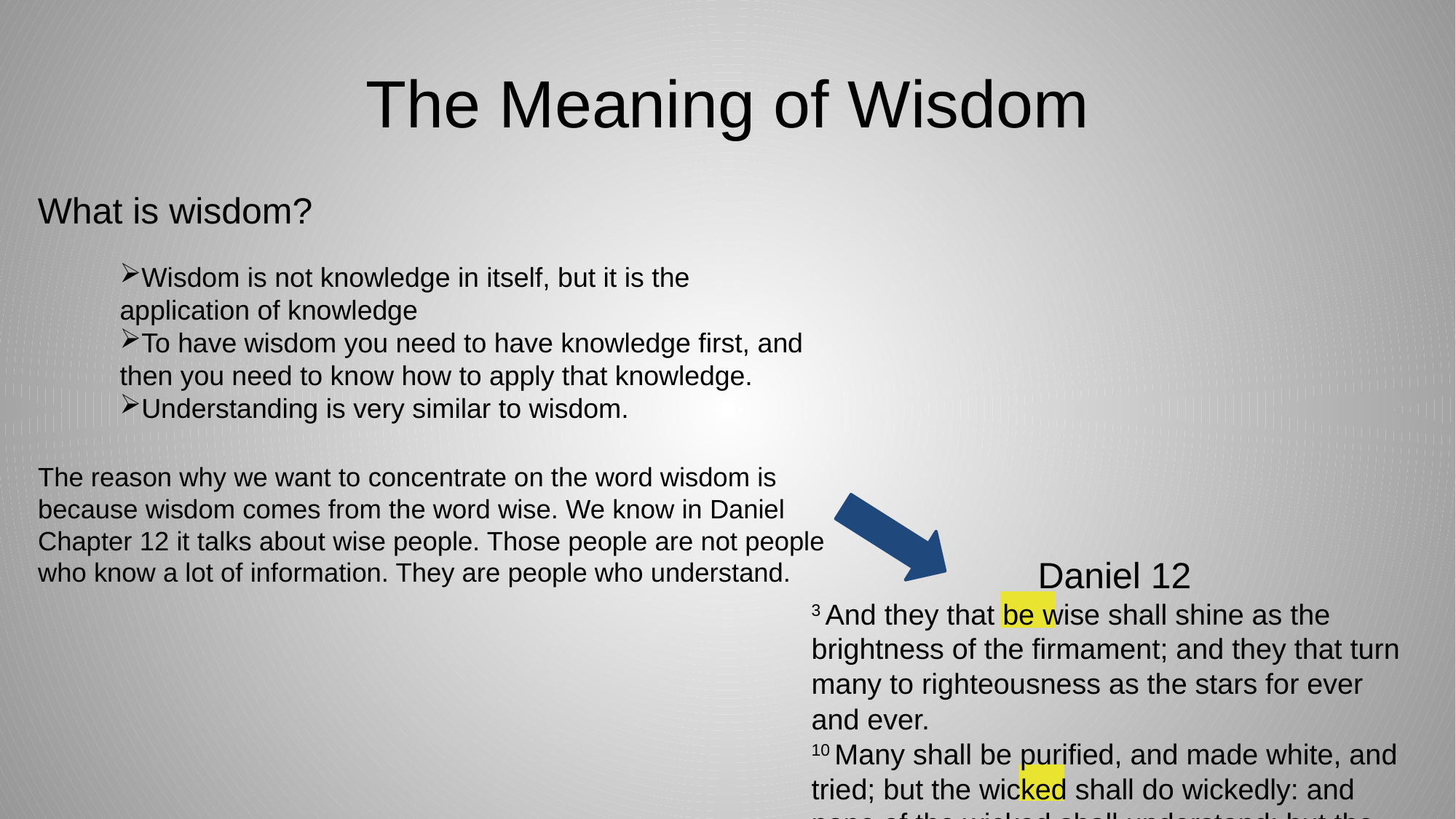

# The Meaning of Wisdom
What is wisdom?

Wisdom is not knowledge in itself, but it is the application of knowledge
To have wisdom you need to have knowledge first, and then you need to know how to apply that knowledge.
Understanding is very similar to wisdom.
The reason why we want to concentrate on the word wisdom is because wisdom comes from the word wise. We know in Daniel Chapter 12 it talks about wise people. Those people are not people who know a lot of information. They are people who understand.

Daniel 12
3 And they that be wise shall shine as the brightness of the firmament; and they that turn many to righteousness as the stars for ever and ever.
10 Many shall be purified, and made white, and tried; but the wicked shall do wickedly: and none of the wicked shall understand; but the wise shall understand.